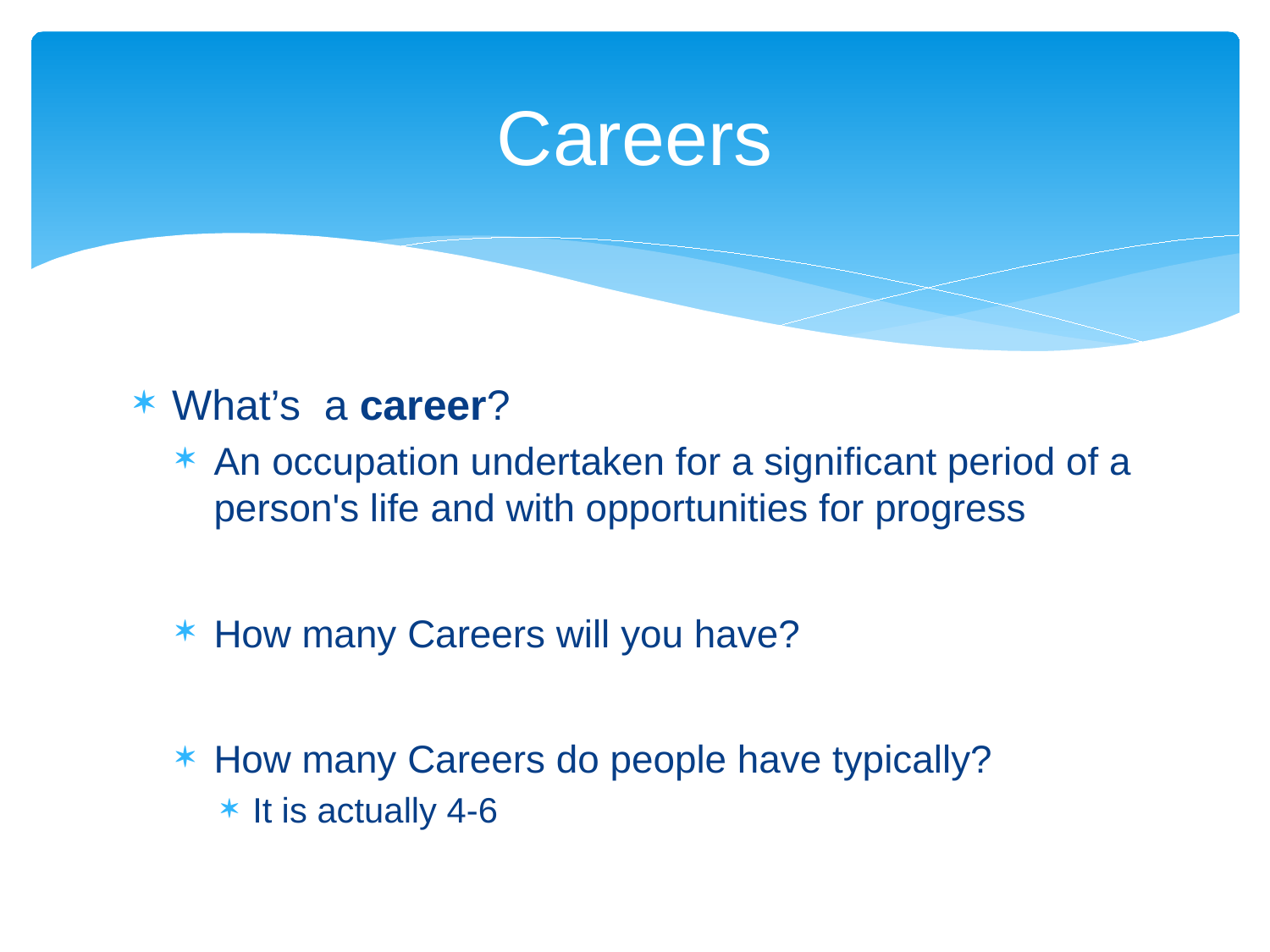

# Careers
What’s  a career?
An occupation undertaken for a significant period of a person's life and with opportunities for progress

How many Careers will you have?

How many Careers do people have typically?
It is actually 4-6